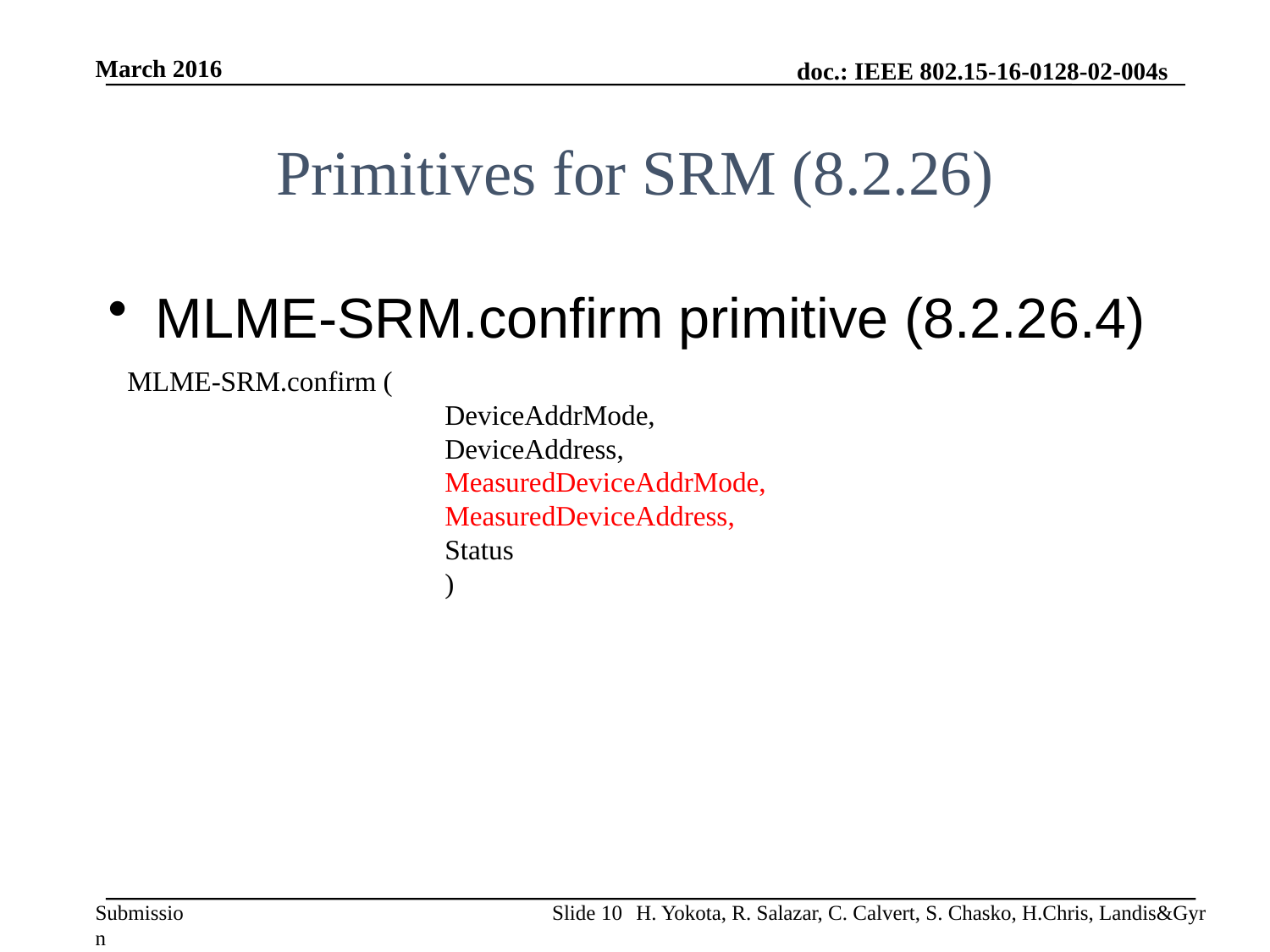

March 2016
# Primitives for SRM (8.2.26)
MLME-SRM.confirm primitive (8.2.26.4)
MLME-SRM.confirm (
DeviceAddrMode,
DeviceAddress,
MeasuredDeviceAddrMode,
MeasuredDeviceAddress,
Status
	)
Slide 10
H. Yokota, R. Salazar, C. Calvert, S. Chasko, H.Chris, Landis&Gyr